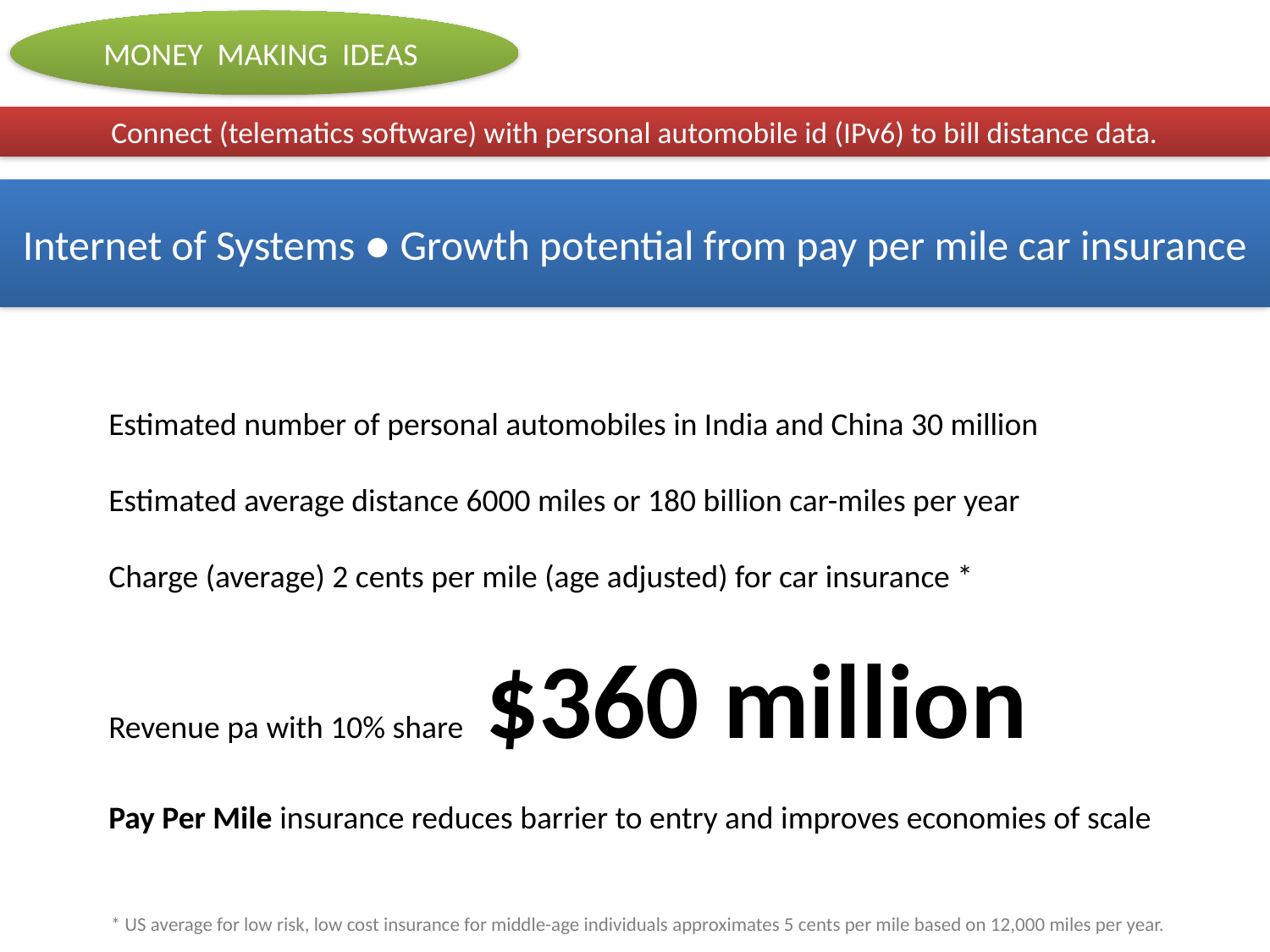

MONEY  MAKING  IDEAS
Connect (telematics software) with personal automobile id (IPv6) to bill distance data.
Internet of Systems ● Growth potential from pay per mile car insurance
Estimated number of personal automobiles in India and China 30 million

Estimated average distance 6000 miles or 180 billion car-miles per year

Charge (average) 2 cents per mile (age adjusted) for car insurance *

Revenue pa with 10% share   $360 million

Pay Per Mile insurance reduces barrier to entry and improves economies of scale
* US average for low risk, low cost insurance for middle-age individuals approximates 5 cents per mile based on 12,000 miles per year.